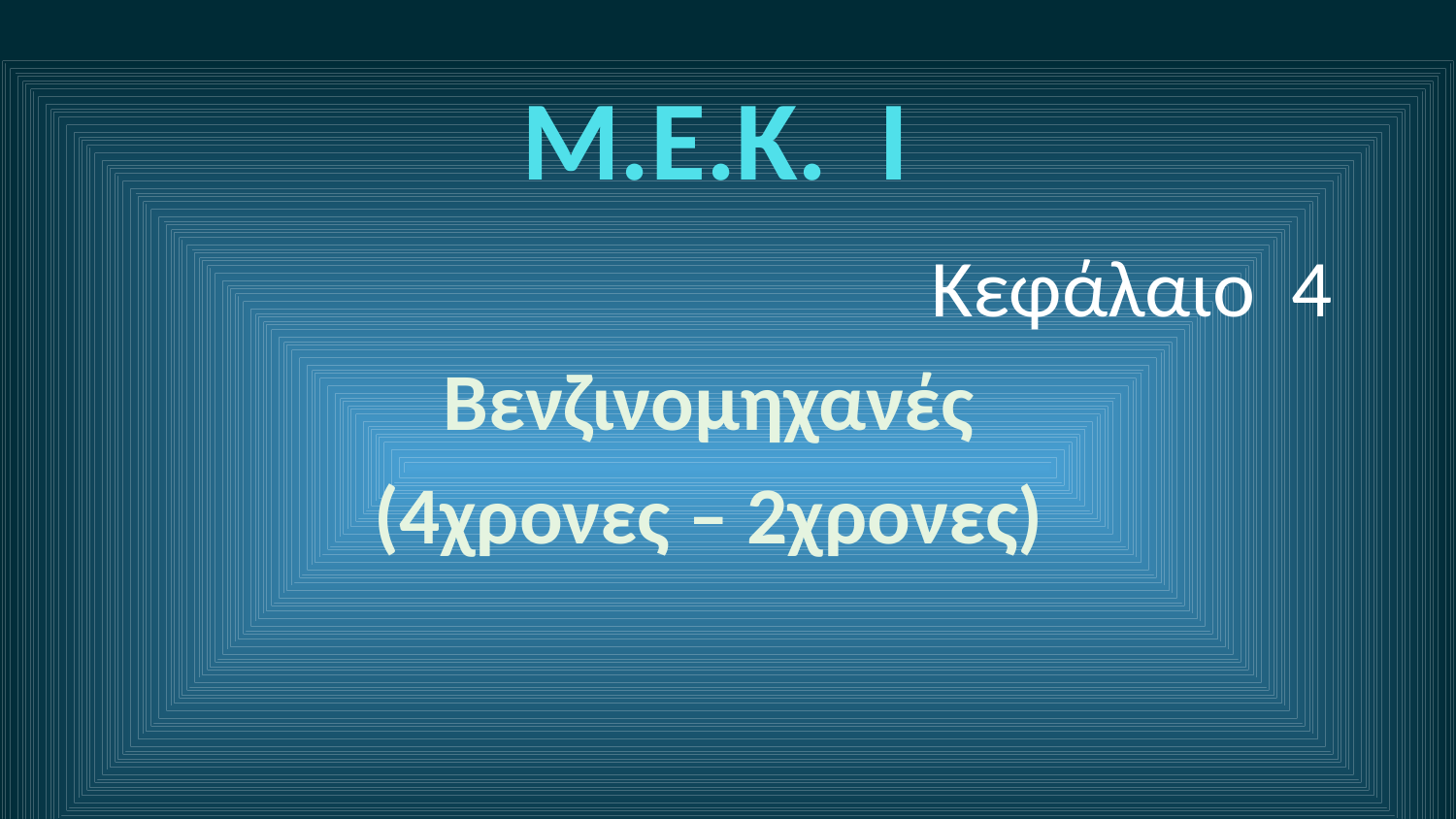

Μ.Ε.Κ.  Ι
Κεφάλαιο  4
Βενζινομηχανές
(4χρονες – 2χρονες)